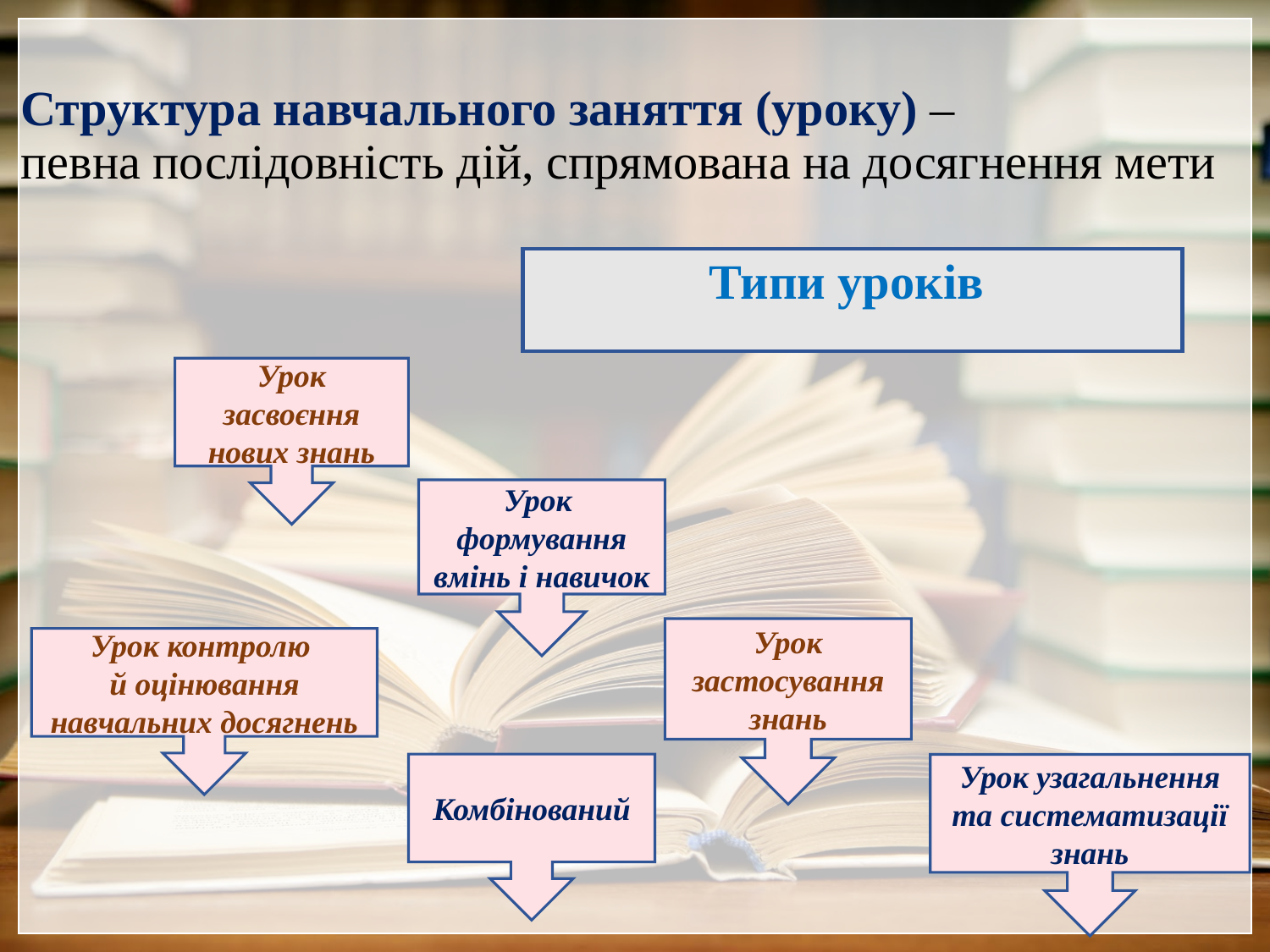

# Структура навчального заняття (уроку) – певна послідовність дій, спрямована на досягнення мети
Типи уроків
Урок засвоєння нових знань
Урок  формування вмінь і навичок
Урок застосування знань
Урок контролю
й оцінювання навчальних досягнень
Комбінований
Урок узагальнення та систематизації знань